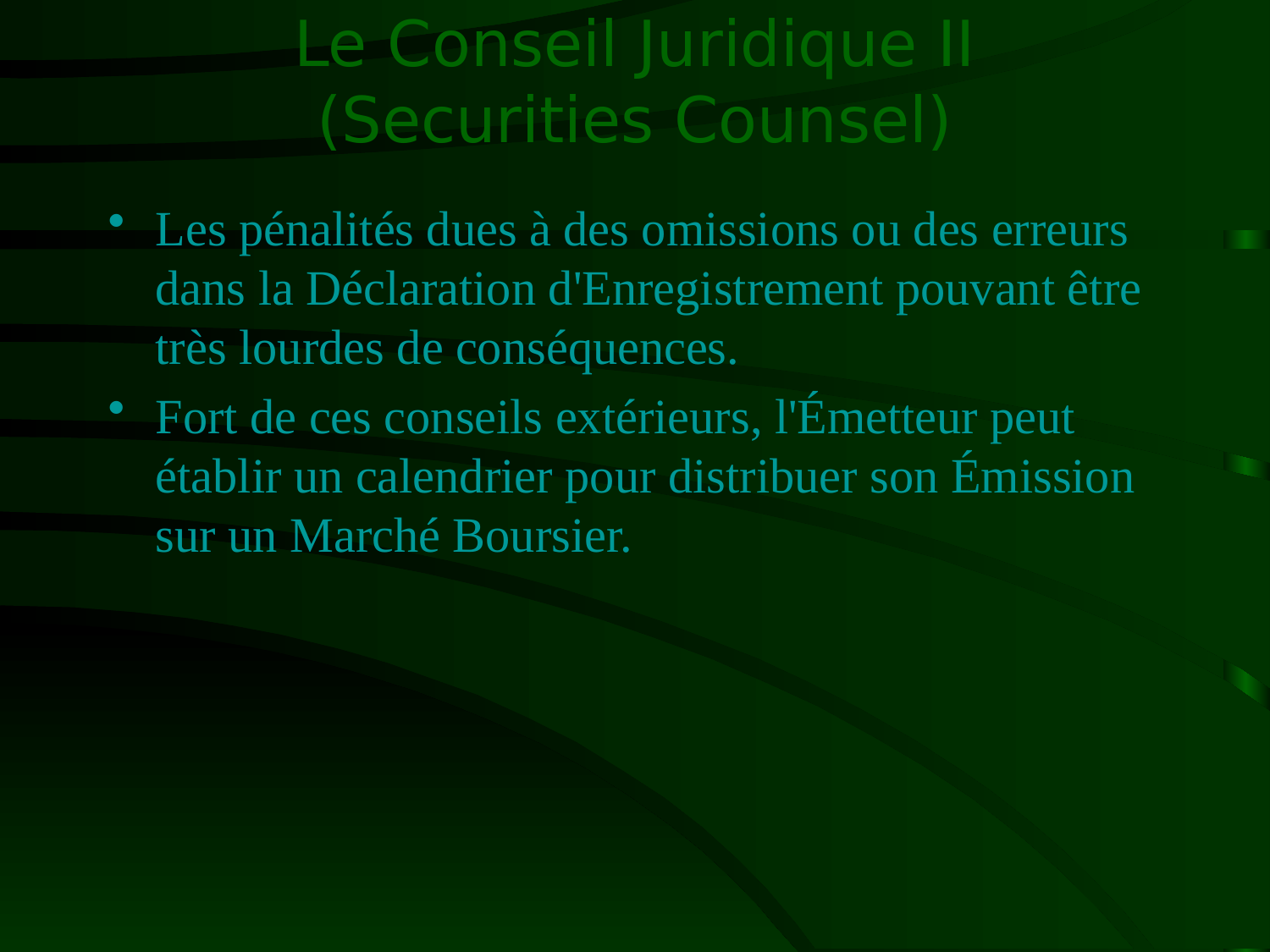

# Le Conseil Juridique II (Securities Counsel)
Les pénalités dues à des omissions ou des erreurs dans la Déclaration d'Enregistrement pouvant être très lourdes de conséquences.
Fort de ces conseils extérieurs, l'Émetteur peut établir un calendrier pour distribuer son Émission sur un Marché Boursier.